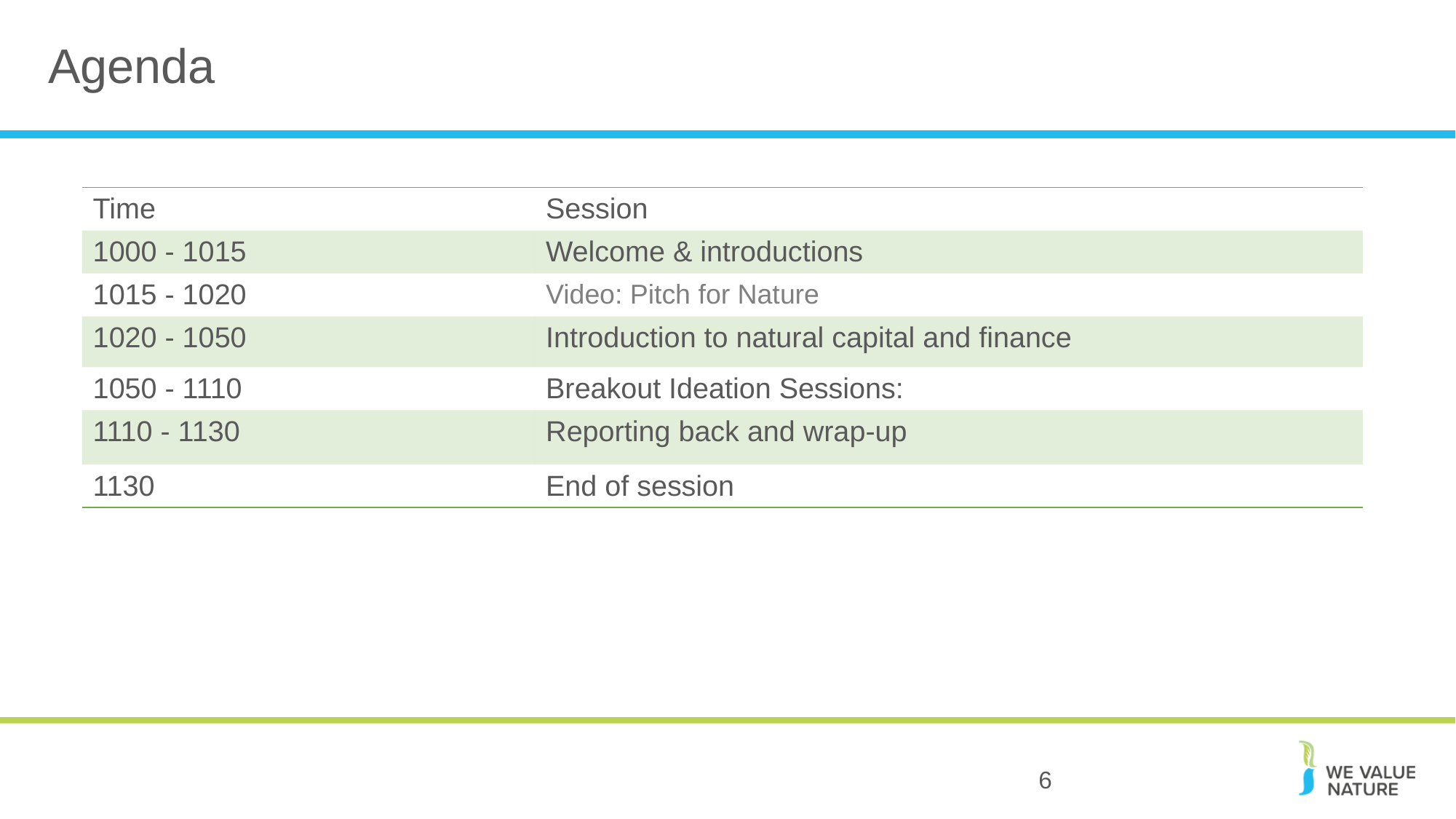

# Agenda
| Time | Session |
| --- | --- |
| 1000 - 1015 | Welcome & introductions |
| 1015 - 1020 | Video: Pitch for Nature |
| 1020 - 1050 | Introduction to natural capital and finance |
| 1050 - 1110 | Breakout Ideation Sessions: |
| 1110 - 1130 | Reporting back and wrap-up |
| 1130 | End of session |
6